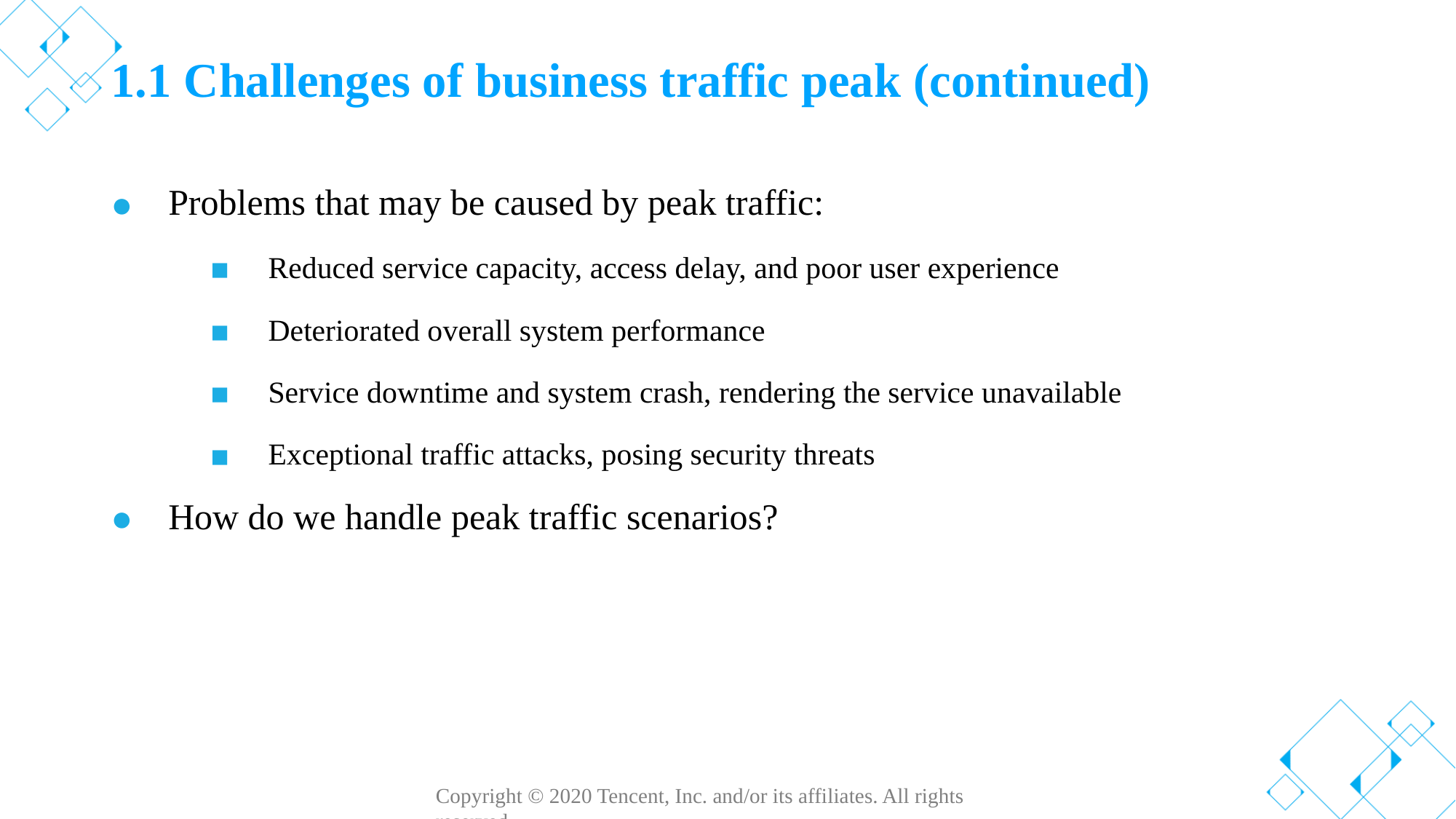

# 1.1 Challenges of business traffic peak (continued)
Problems that may be caused by peak traffic:
Reduced service capacity, access delay, and poor user experience
Deteriorated overall system performance
Service downtime and system crash, rendering the service unavailable
Exceptional traffic attacks, posing security threats
How do we handle peak traffic scenarios?